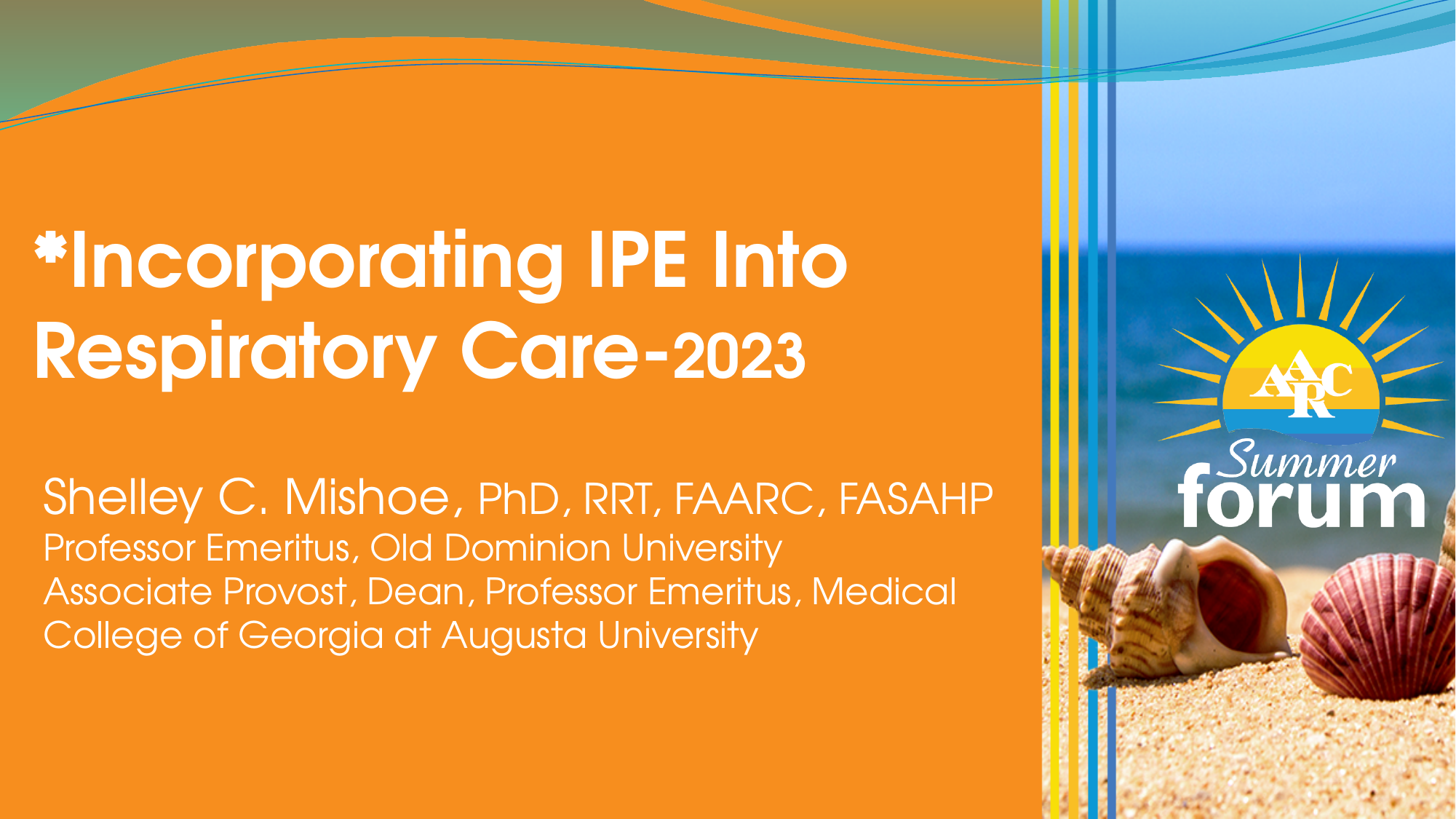

# *Incorporating IPE Into Respiratory Care-2023
Shelley C. Mishoe, PhD, RRT, FAARC, FASAHP
Professor Emeritus, Old Dominion University
Associate Provost, Dean, Professor Emeritus, Medical College of Georgia at Augusta University